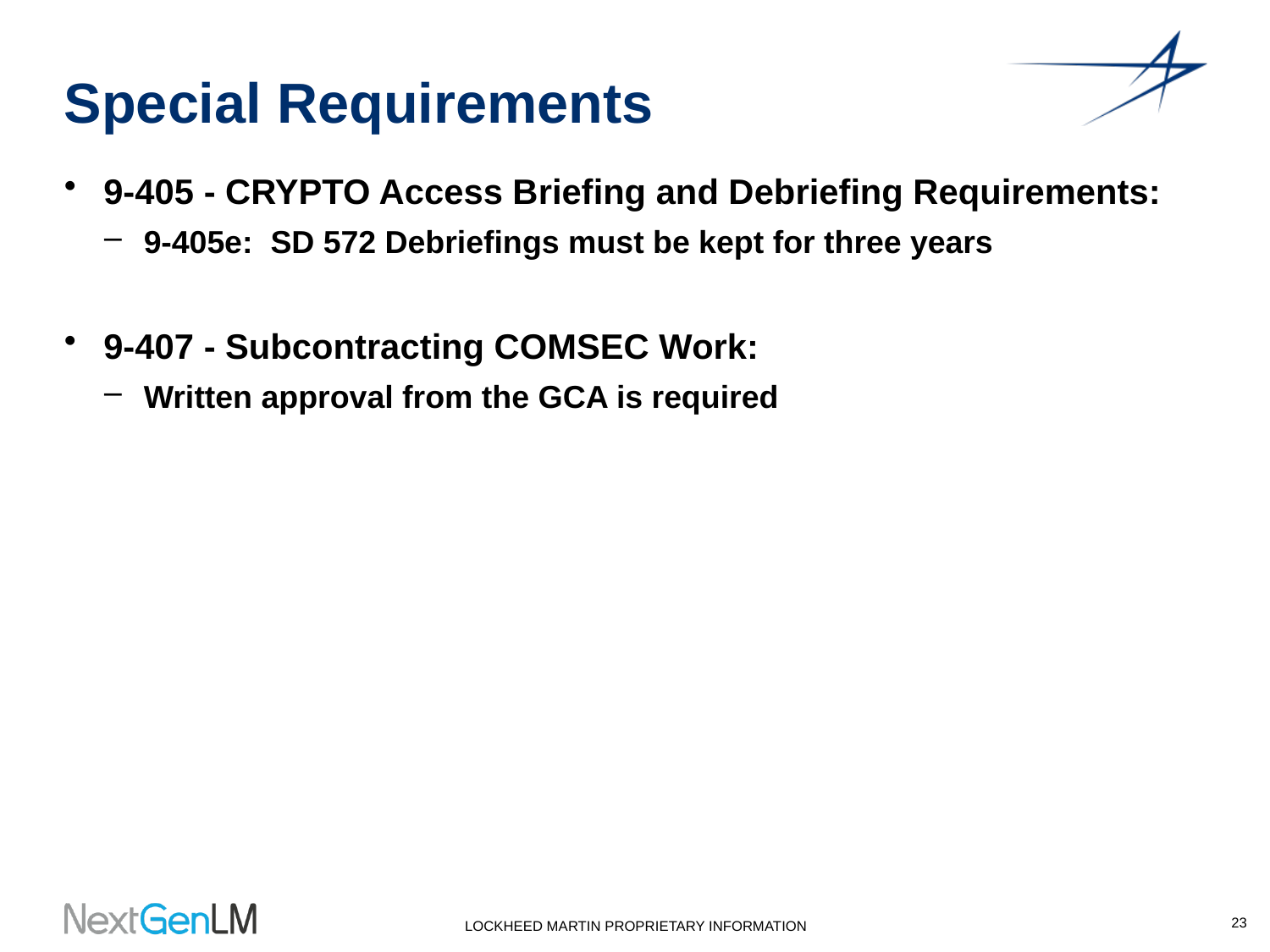

# Special Requirements
9-405 - CRYPTO Access Briefing and Debriefing Requirements:
9-405e:  SD 572 Debriefings must be kept for three years

9-407 - Subcontracting COMSEC Work:
Written approval from the GCA is required